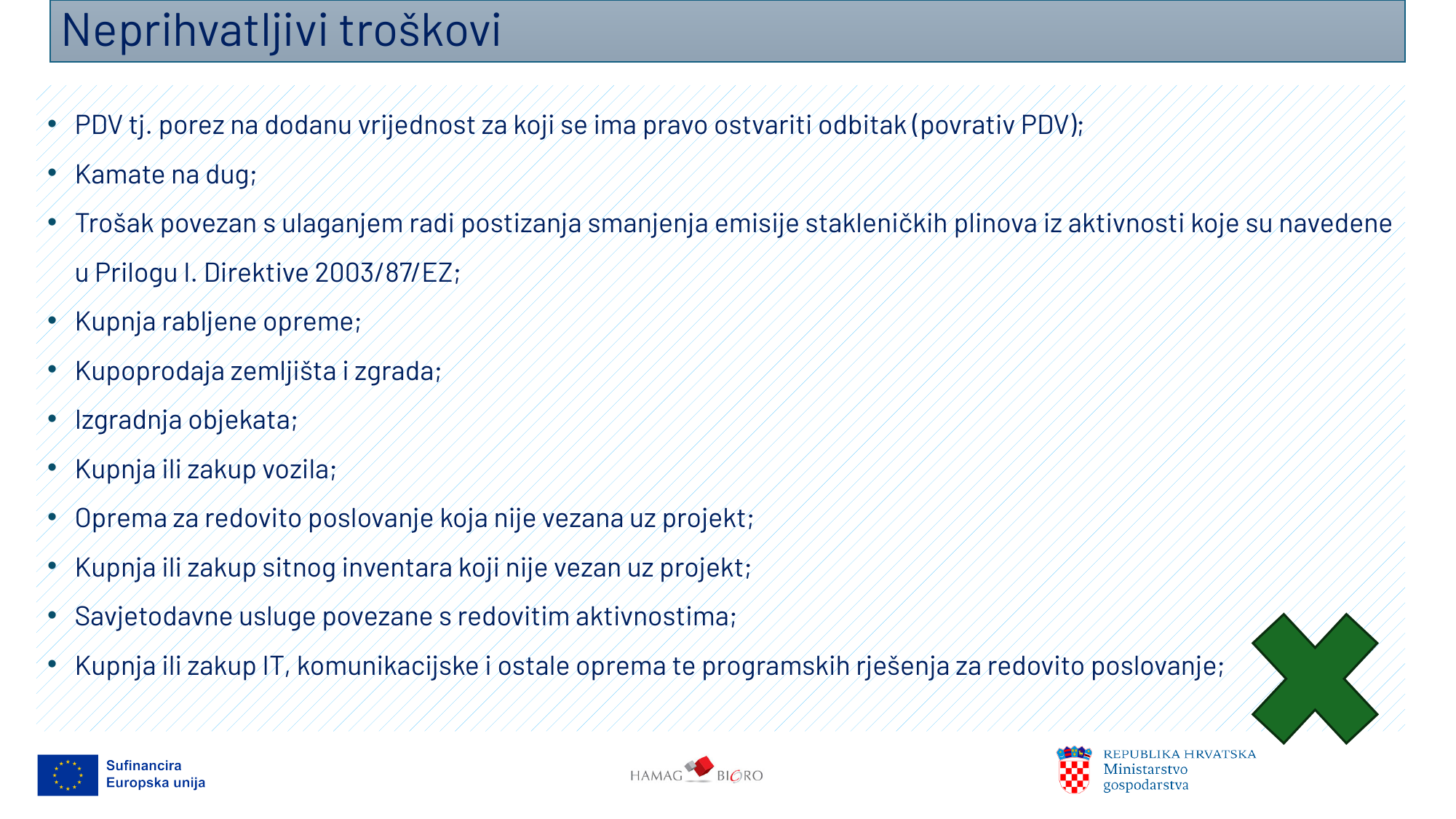

# Neprihvatljivi troškovi
PDV tj. porez na dodanu vrijednost za koji se ima pravo ostvariti odbitak (povrativ PDV);
Kamate na dug;
Trošak povezan s ulaganjem radi postizanja smanjenja emisije stakleničkih plinova iz aktivnosti koje su navedene u Prilogu I. Direktive 2003/87/EZ;
Kupnja rabljene opreme;
Kupoprodaja zemljišta i zgrada;
Izgradnja objekata;
Kupnja ili zakup vozila;
Oprema za redovito poslovanje koja nije vezana uz projekt;
Kupnja ili zakup sitnog inventara koji nije vezan uz projekt;
Savjetodavne usluge povezane s redovitim aktivnostima;
Kupnja ili zakup IT, komunikacijske i ostale oprema te programskih rješenja za redovito poslovanje;